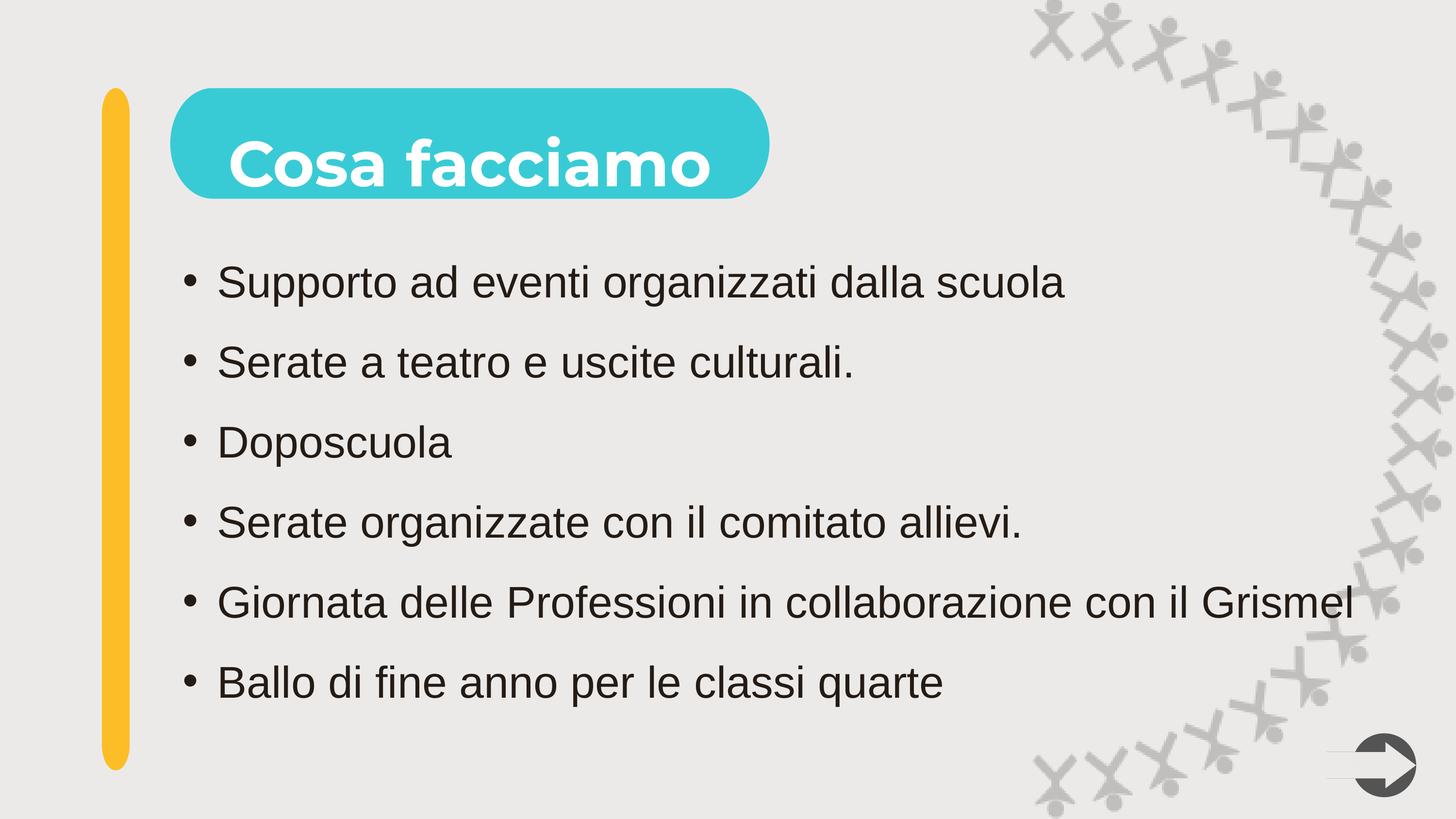

Cosa facciamo
Supporto ad eventi organizzati dalla scuola
Serate a teatro e uscite culturali.
Doposcuola
Serate organizzate con il comitato allievi.
Giornata delle Professioni in collaborazione con il Grismel
Ballo di fine anno per le classi quarte